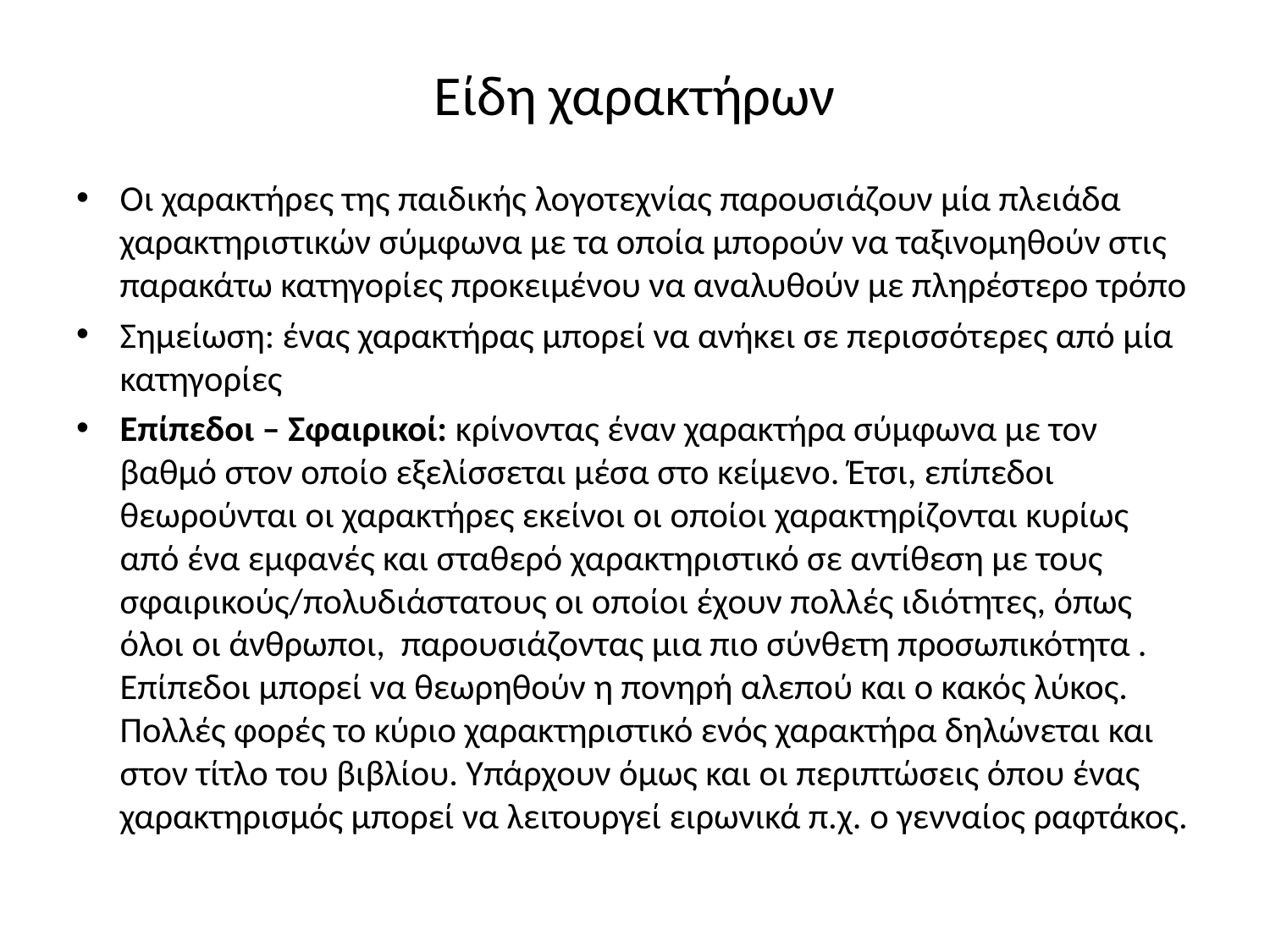

# Είδη χαρακτήρων
Οι χαρακτήρες της παιδικής λογοτεχνίας παρουσιάζουν μία πλειάδα χαρακτηριστικών σύμφωνα με τα οποία μπορούν να ταξινομηθούν στις παρακάτω κατηγορίες προκειμένου να αναλυθούν με πληρέστερο τρόπο
Σημείωση: ένας χαρακτήρας μπορεί να ανήκει σε περισσότερες από μία κατηγορίες
Επίπεδοι – Σφαιρικοί: κρίνοντας έναν χαρακτήρα σύμφωνα με τον βαθμό στον οποίο εξελίσσεται μέσα στο κείμενο. Έτσι, επίπεδοι θεωρούνται οι χαρακτήρες εκείνοι οι οποίοι χαρακτηρίζονται κυρίως από ένα εμφανές και σταθερό χαρακτηριστικό σε αντίθεση με τους σφαιρικούς/πολυδιάστατους οι οποίοι έχουν πολλές ιδιότητες, όπως όλοι οι άνθρωποι,  παρουσιάζοντας μια πιο σύνθετη προσωπικότητα . Επίπεδοι μπορεί να θεωρηθούν η πονηρή αλεπού και ο κακός λύκος. Πολλές φορές το κύριο χαρακτηριστικό ενός χαρακτήρα δηλώνεται και στον τίτλο του βιβλίου. Υπάρχουν όμως και οι περιπτώσεις όπου ένας χαρακτηρισμός μπορεί να λειτουργεί ειρωνικά π.χ. ο γενναίος ραφτάκος.